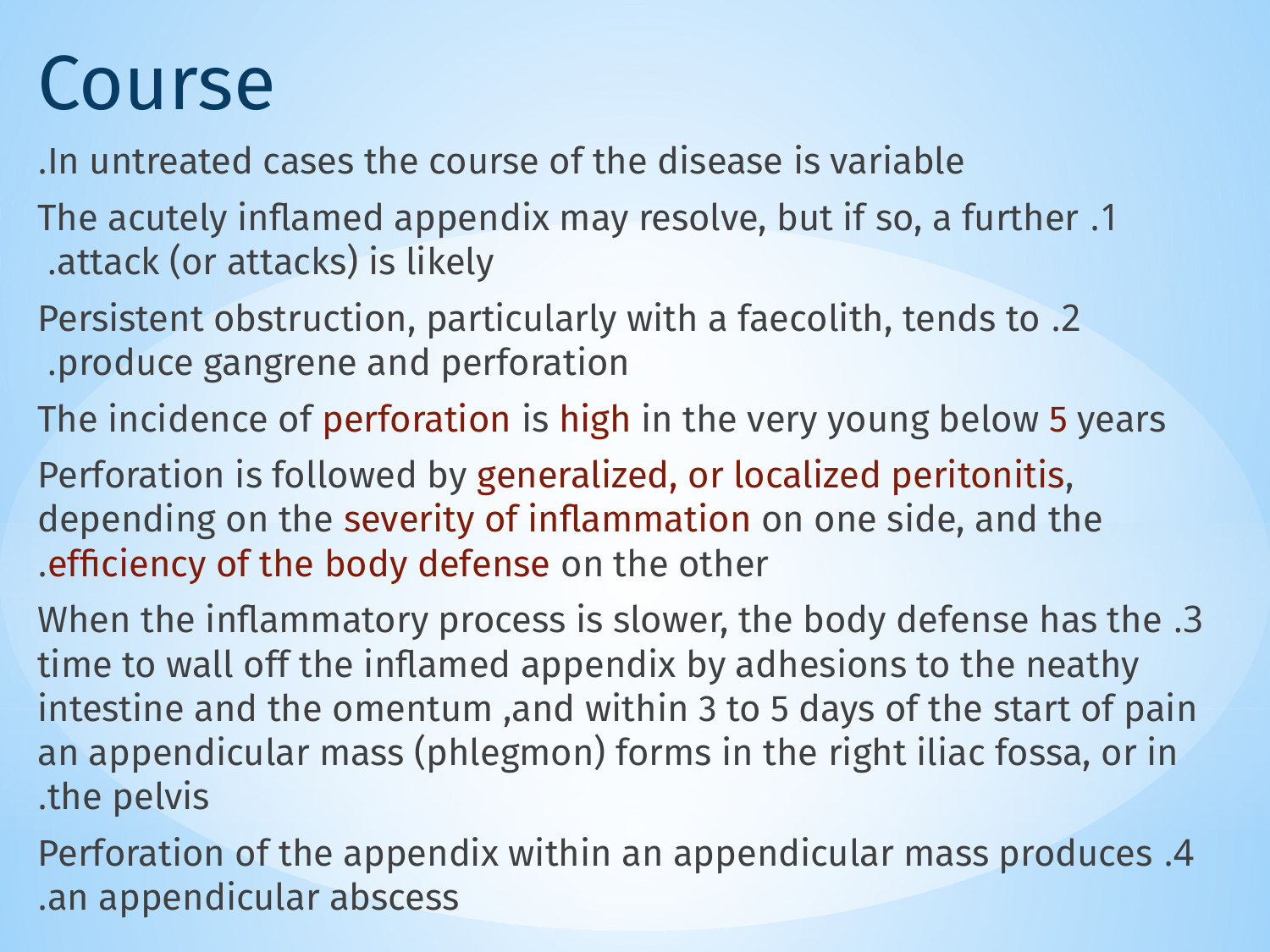

Course
In untreated cases the course of the disease is variable.
1. The acutely inflamed appendix may resolve, but if so, a further attack (or attacks) is likely.
2. Persistent obstruction, particularly with a faecolith, tends to produce gangrene and perforation.
The incidence of perforation is high in the very young below 5 years
Perforation is followed by generalized, or localized peritonitis, depending on the severity of inflammation on one side, and the efficiency of the body defense on the other.
3. When the inflammatory process is slower, the body defense has the time to wall off the inflamed appendix by adhesions to the neathy intestine and the omentum ,and within 3 to 5 days of the start of pain an appendicular mass (phlegmon) forms in the right iliac fossa, or in the pelvis.
4. Perforation of the appendix within an appendicular mass produces an appendicular abscess.